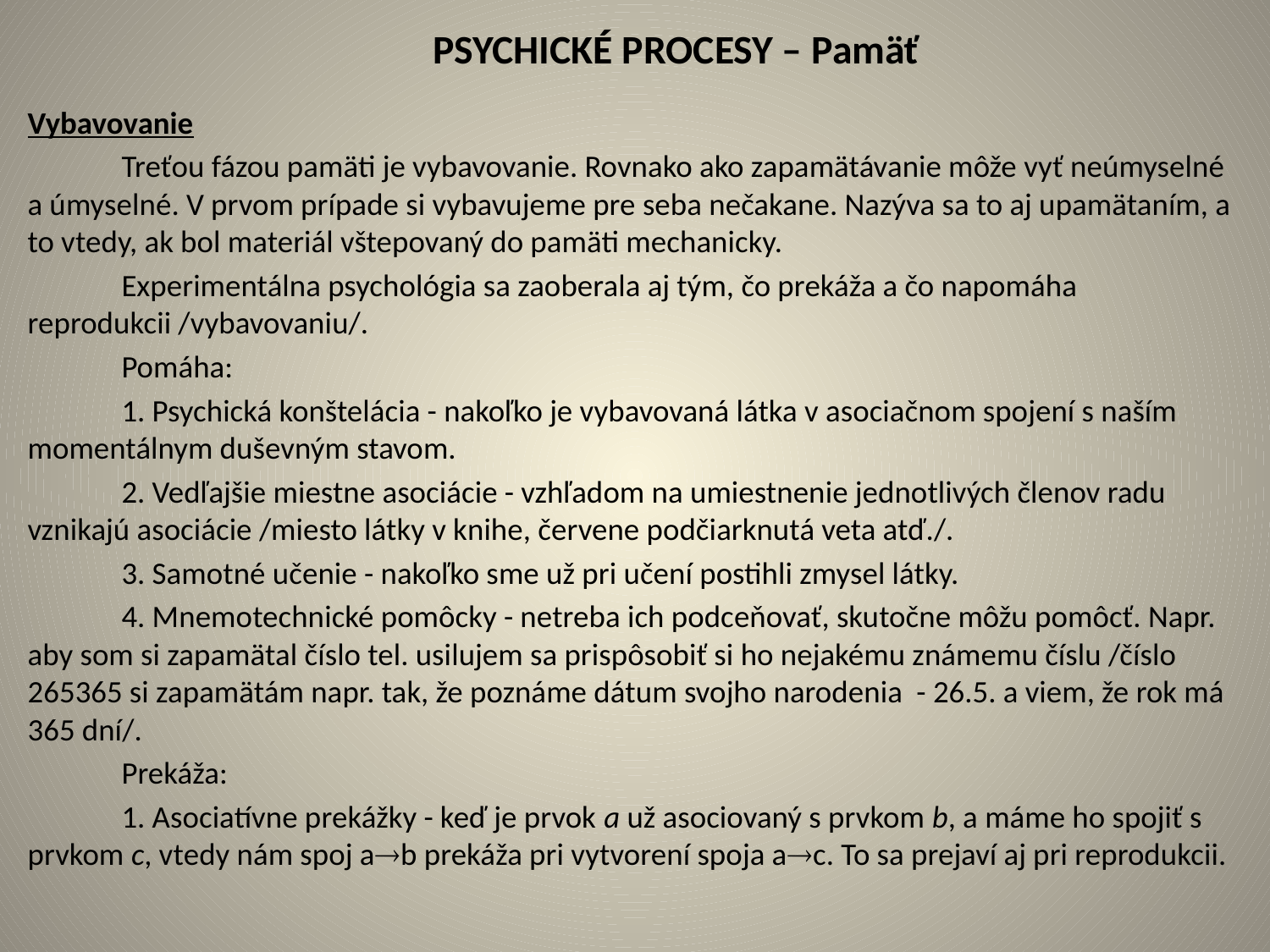

# PSYCHICKÉ PROCESY – Pamäť
Vybavovanie
	Treťou fázou pamäti je vybavovanie. Rovnako ako zapamätávanie môže vyť neúmyselné a úmyselné. V prvom prípade si vybavujeme pre seba nečakane. Nazýva sa to aj upamätaním, a to vtedy, ak bol materiál vštepovaný do pamäti mechanicky.
	Experimentálna psychológia sa zaoberala aj tým, čo prekáža a čo napomáha reprodukcii /vybavovaniu/.
	Pomáha:
	1. Psychická konštelácia - nakoľko je vybavovaná látka v asociačnom spojení s naším momentálnym duševným stavom.
	2. Vedľajšie miestne asociácie - vzhľadom na umiestnenie jednotlivých členov radu vznikajú asociácie /miesto látky v knihe, červene podčiarknutá veta atď./.
	3. Samotné učenie - nakoľko sme už pri učení postihli zmysel látky.
	4. Mnemotechnické pomôcky - netreba ich podceňovať, skutočne môžu pomôcť. Napr. aby som si zapamätal číslo tel. usilujem sa prispôsobiť si ho nejakému známemu číslu /číslo 265365 si zapamätám napr. tak, že poznáme dátum svojho narodenia  - 26.5. a viem, že rok má 365 dní/.
	Prekáža:
	1. Asociatívne prekážky - keď je prvok a už asociovaný s prvkom b, a máme ho spojiť s prvkom c, vtedy nám spoj a→b prekáža pri vytvorení spoja a→c. To sa prejaví aj pri reprodukcii.